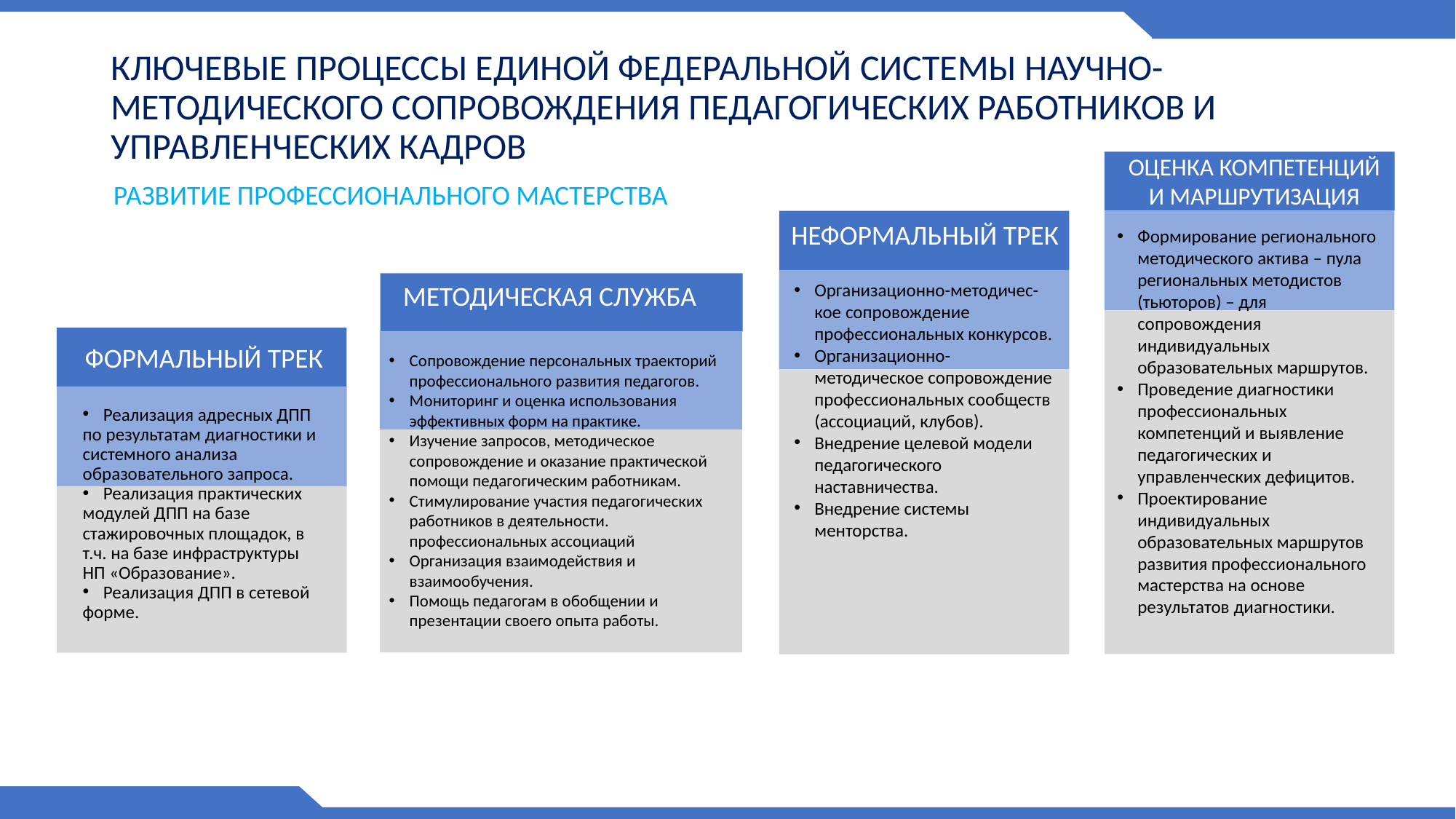

КЛЮЧЕВЫЕ ПРОЦЕССЫ ЕДИНОЙ ФЕДЕРАЛЬНОЙ СИСТЕМЫ НАУЧНО-МЕТОДИЧЕСКОГО СОПРОВОЖДЕНИЯ ПЕДАГОГИЧЕСКИХ РАБОТНИКОВ И УПРАВЛЕНЧЕСКИХ КАДРОВ
ОЦЕНКА КОМПЕТЕНЦИЙ
И МАРШРУТИЗАЦИЯ

РАЗВИТИЕ ПРОФЕССИОНАЛЬНОГО МАСТЕРСТВА

НЕФОРМАЛЬНЫЙ ТРЕК
Формирование регионального методического актива – пула региональных методистов (тьюторов) – для сопровождения индивидуальных образовательных маршрутов.
Проведение диагностики профессиональных компетенций и выявление педагогических и управленческих дефицитов.
Проектирование индивидуальных образовательных маршрутов развития профессионального мастерства на основе результатов диагностики.

МЕТОДИЧЕСКАЯ СЛУЖБА
Организационно-методичес-кое сопровождение профессиональных конкурсов.
Организационно-методическое сопровождение профессиональных сообществ (ассоциаций, клубов).
Внедрение целевой модели педагогического наставничества.
Внедрение системы менторства.

ФОРМАЛЬНЫЙ ТРЕК
Сопровождение персональных траекторий профессионального развития педагогов.
Мониторинг и оценка использования эффективных форм на практике.
Изучение запросов, методическое сопровождение и оказание практической помощи педагогическим работникам.
Стимулирование участия педагогических работников в деятельности. профессиональных ассоциаций
Организация взаимодействия и взаимообучения.
Помощь педагогам в обобщении и презентации своего опыта работы.
Реализация адресных ДПП
по результатам диагностики и
системного анализа
образовательного запроса.
Реализация практических
модулей ДПП на базе стажировочных площадок, в т.ч. на базе инфраструктуры НП «Образование».
Реализация ДПП в сетевой
форме.